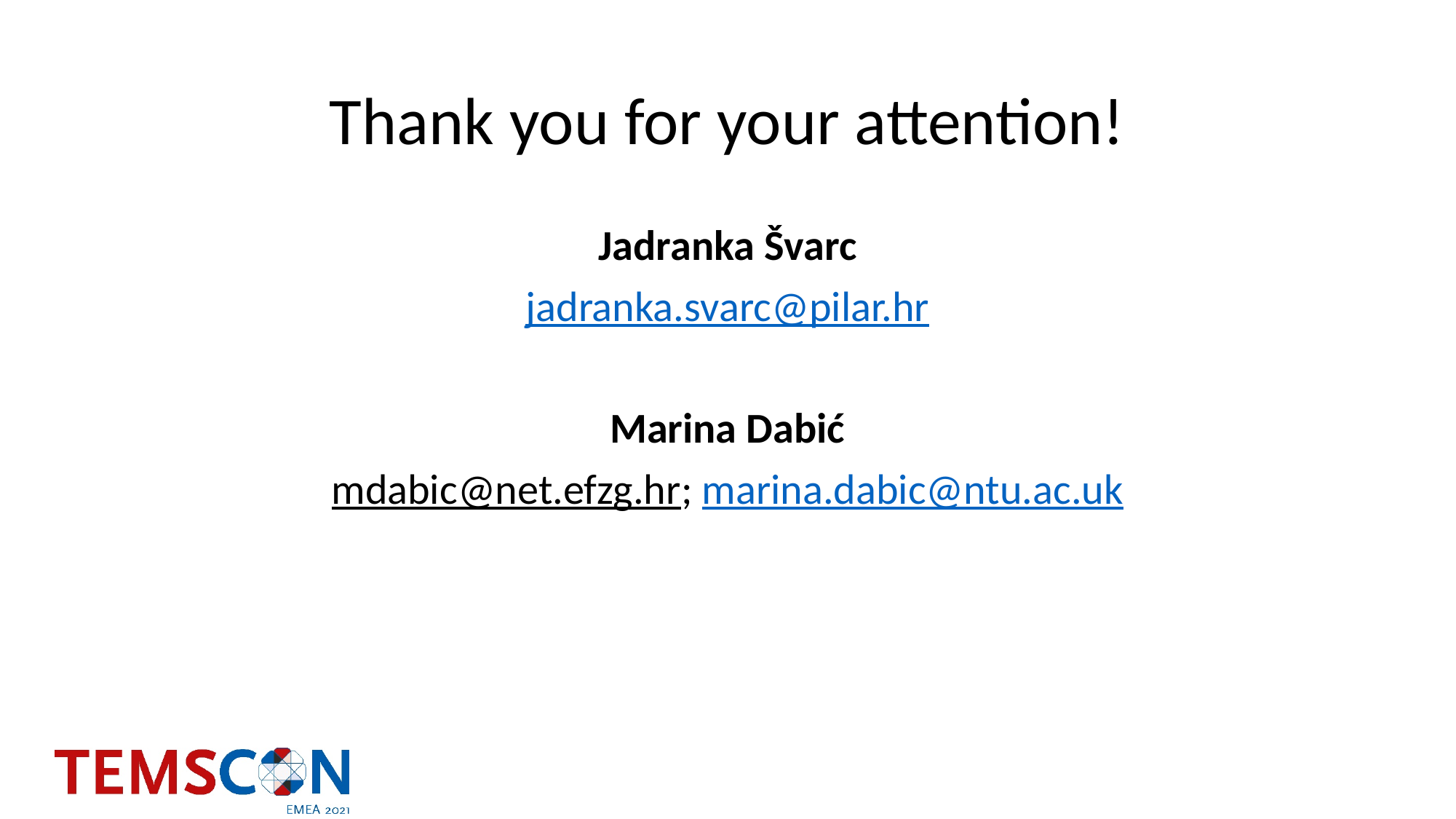

# Thank you for your attention!
Jadranka Švarc
jadranka.svarc@pilar.hr

Marina Dabić
mdabic@net.efzg.hr; marina.dabic@ntu.ac.uk